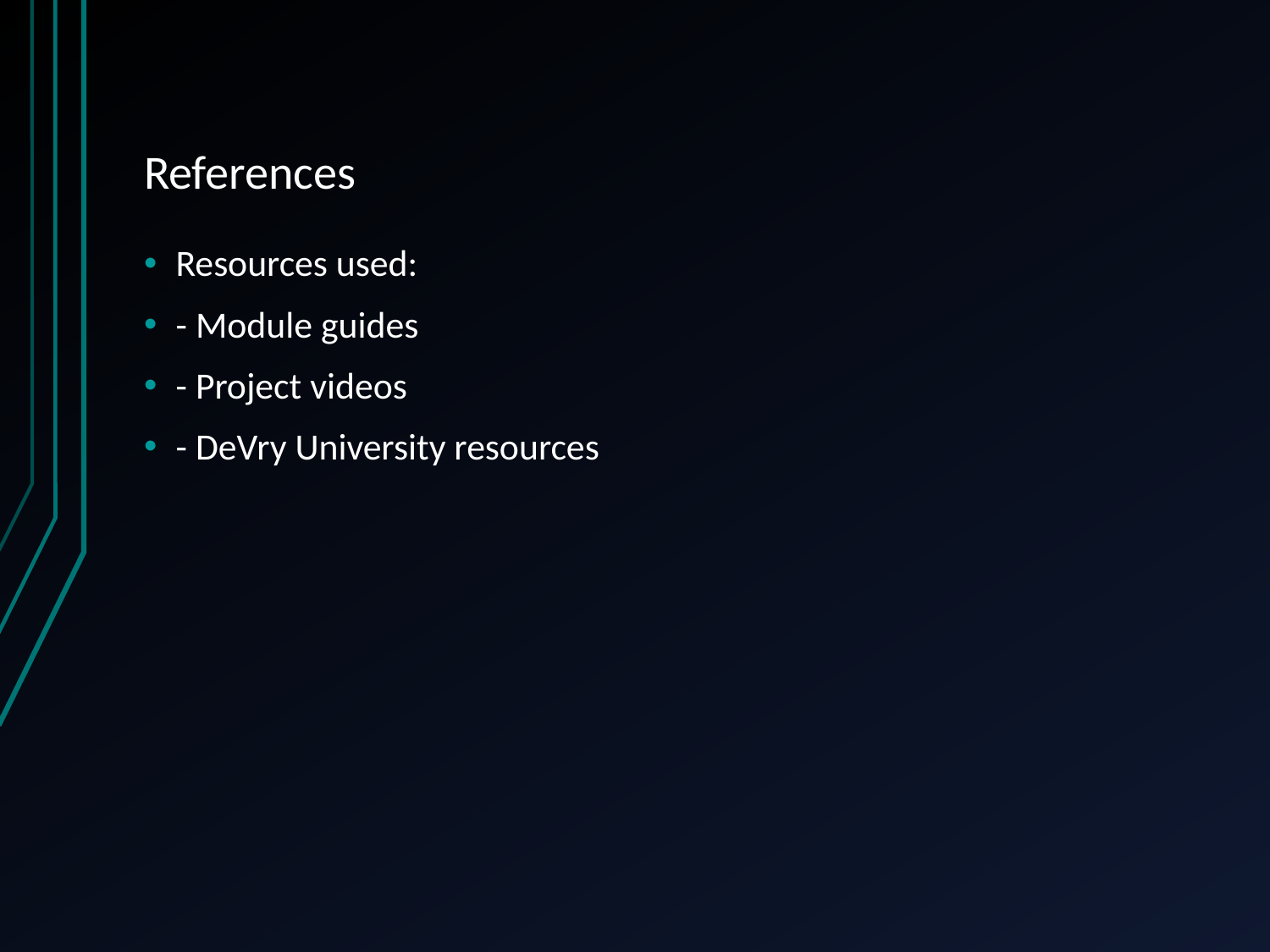

# References
Resources used:
- Module guides
- Project videos
- DeVry University resources